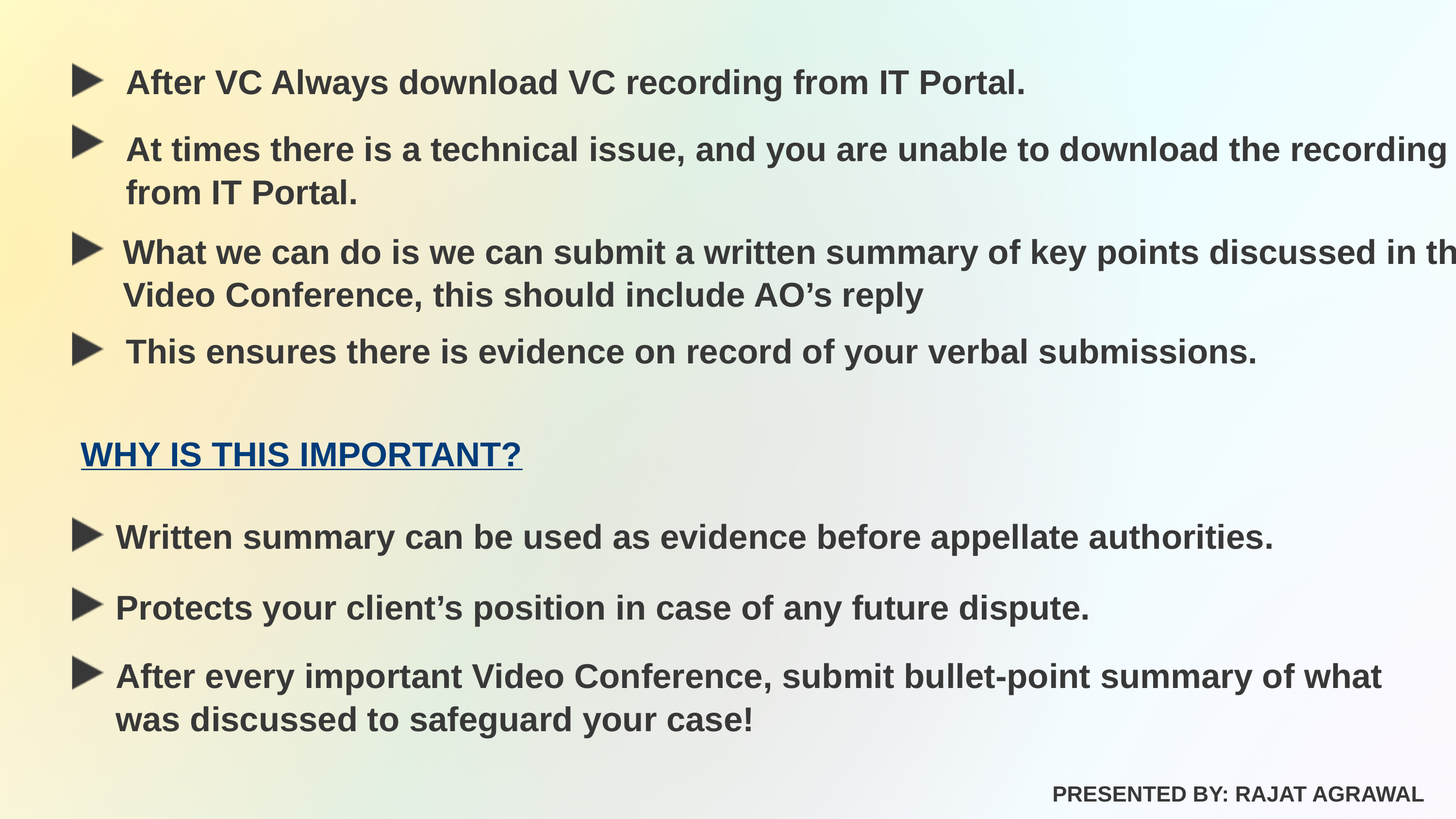

After VC Always download VC recording from IT Portal.

At times there is a technical issue, and you are unable to download the recording from IT Portal.
What we can do is we can submit a written summary of key points discussed in the Video Conference, this should include AO’s reply

This ensures there is evidence on record of your verbal submissions.

WHY IS THIS IMPORTANT?
Written summary can be used as evidence before appellate authorities.

Protects your client’s position in case of any future dispute.

After every important Video Conference, submit bullet-point summary of what was discussed to safeguard your case!

PRESENTED BY: RAJAT AGRAWAL